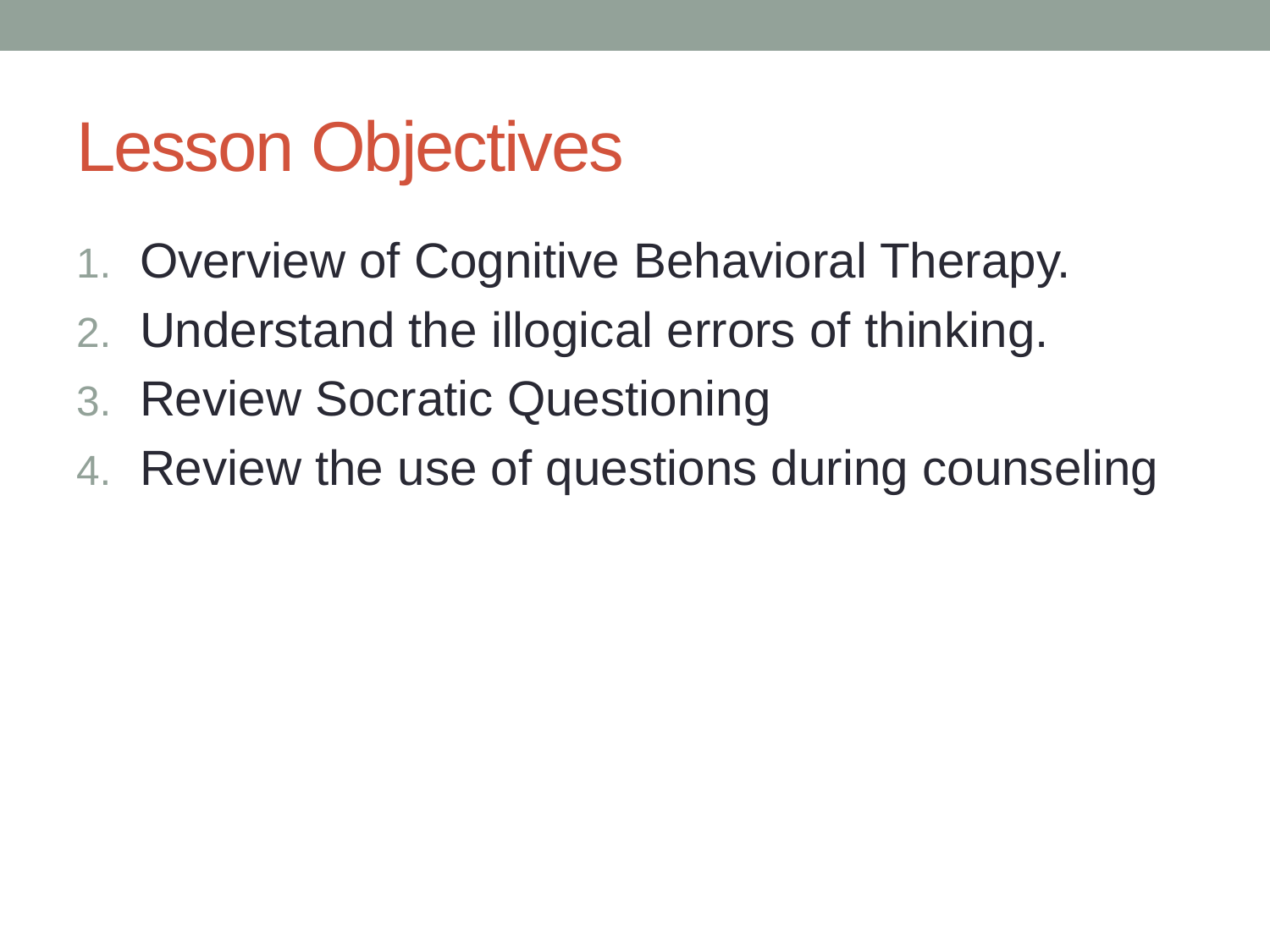

# Lesson Objectives
Overview of Cognitive Behavioral Therapy.
Understand the illogical errors of thinking.
Review Socratic Questioning
Review the use of questions during counseling